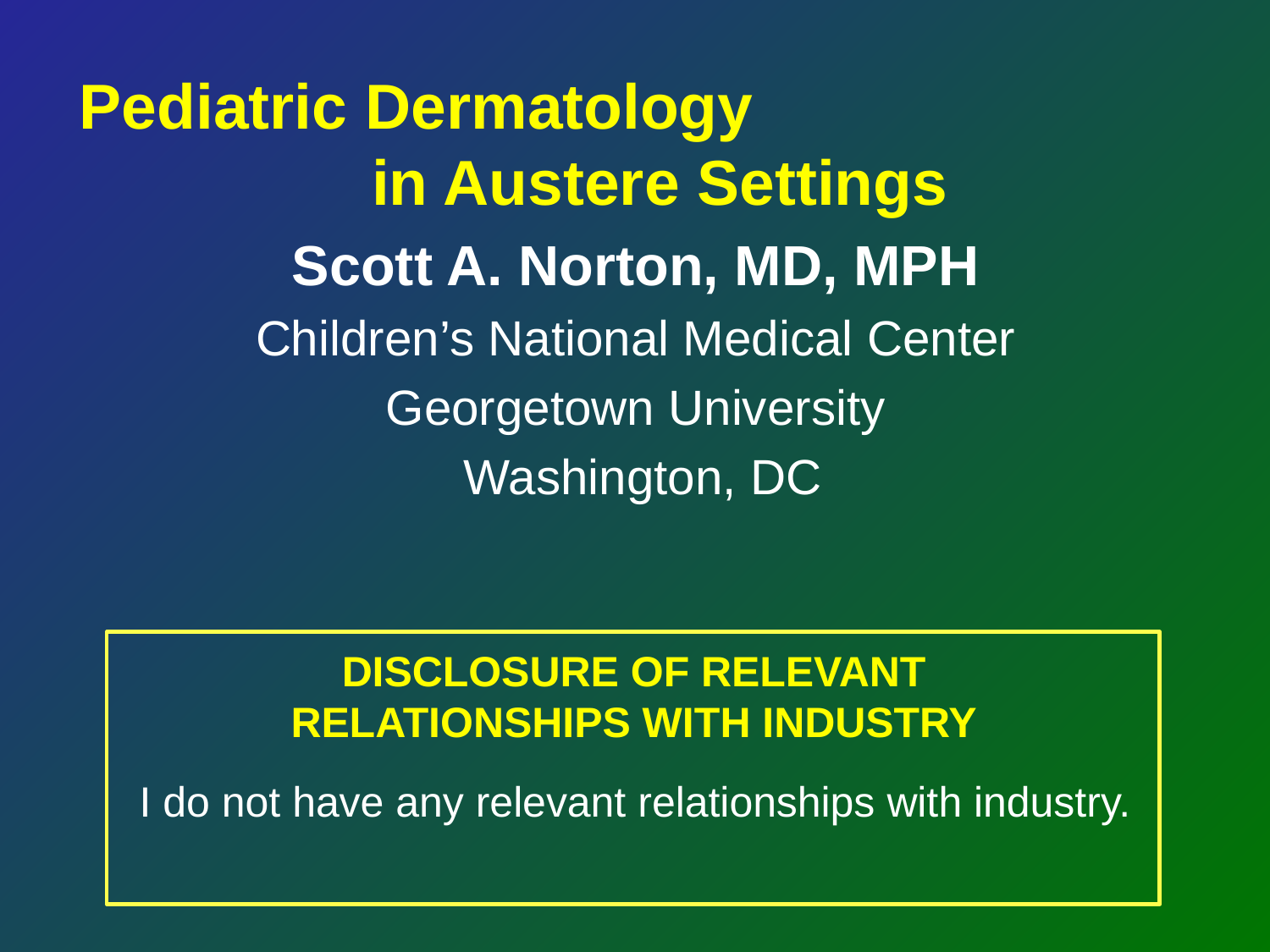

Pediatric Dermatology                          in Austere Settings
Scott A. Norton, MD, MPH
Children’s National Medical Center
Georgetown University
 Washington, DC
# DISCLOSURE OF RELEVANT RELATIONSHIPS WITH INDUSTRY

I do not have any relevant relationships with industry.